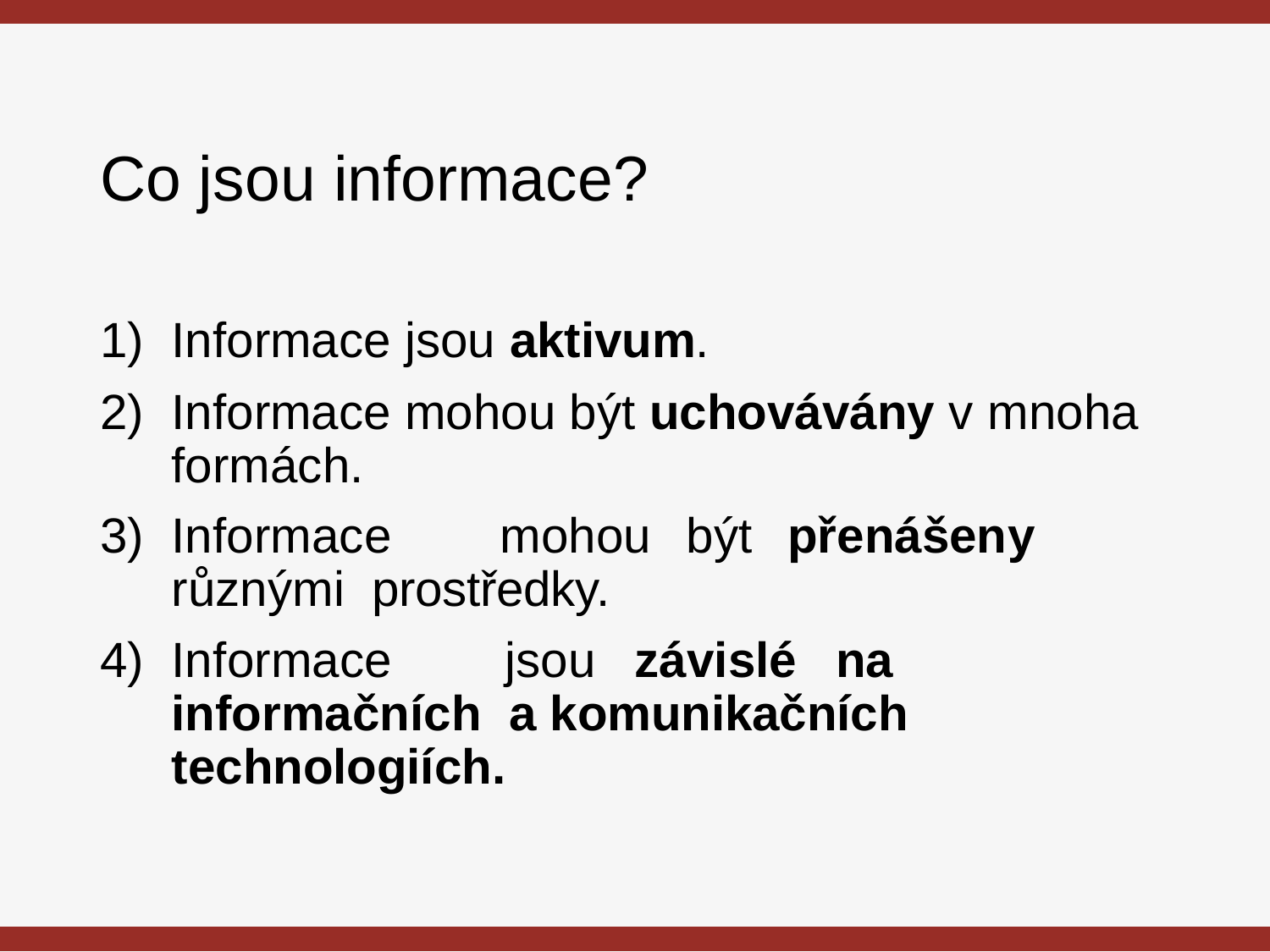

# Co jsou informace?
Informace jsou aktivum.
Informace mohou být uchovávány v mnoha  formách.
Informace	mohou	být	přenášeny	různými  prostředky.
Informace	jsou	závislé	na	informačních  a komunikačních technologiích.